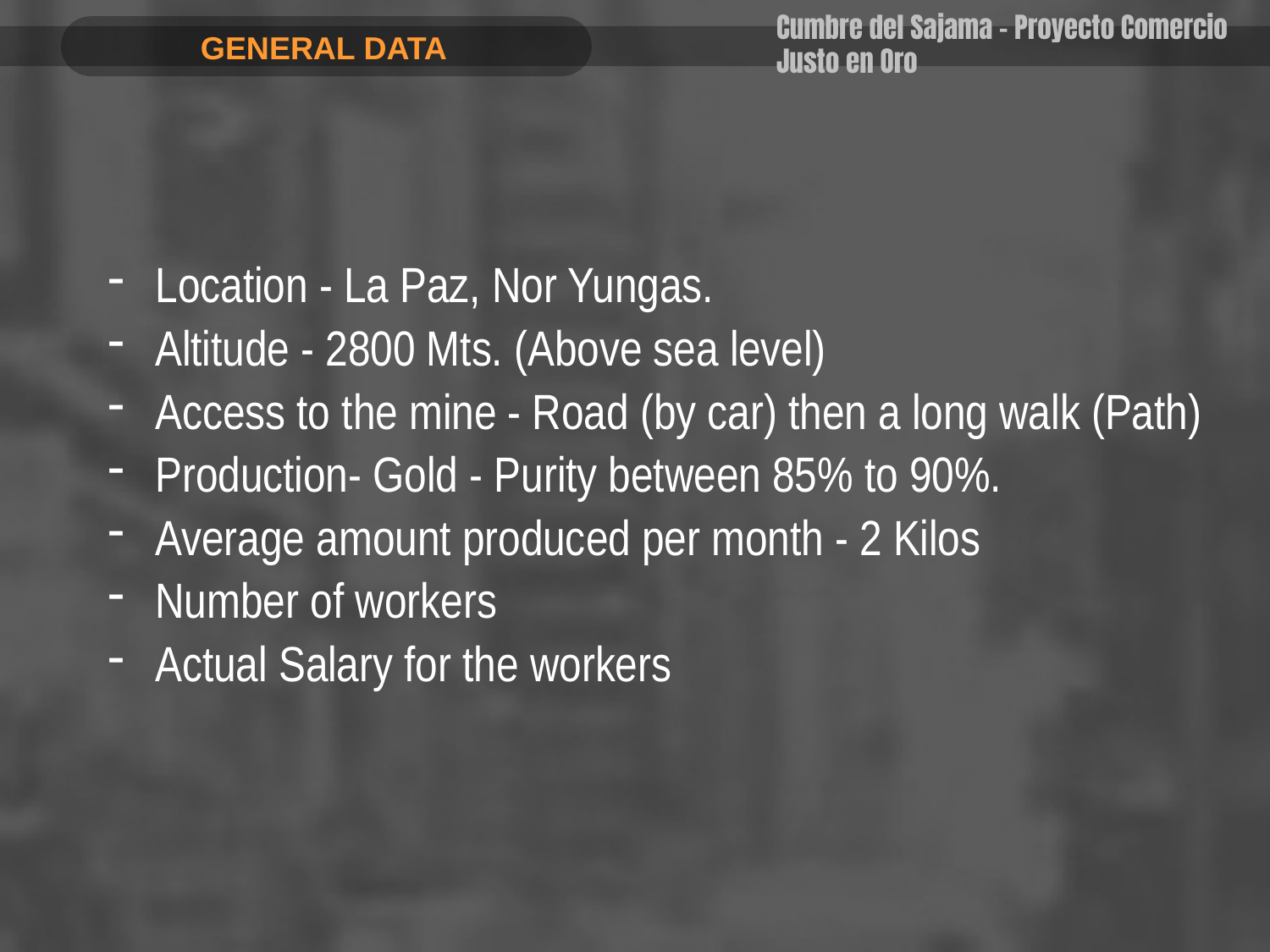

GENERAL DATA

Cumbre del Sajama – Proyecto Comercio Justo en Oro
Location - La Paz, Nor Yungas.
Altitude - 2800 Mts. (Above sea level)
Access to the mine - Road (by car) then a long walk (Path)
Production- Gold - Purity between 85% to 90%.
Average amount produced per month - 2 Kilos
Number of workers
Actual Salary for the workers